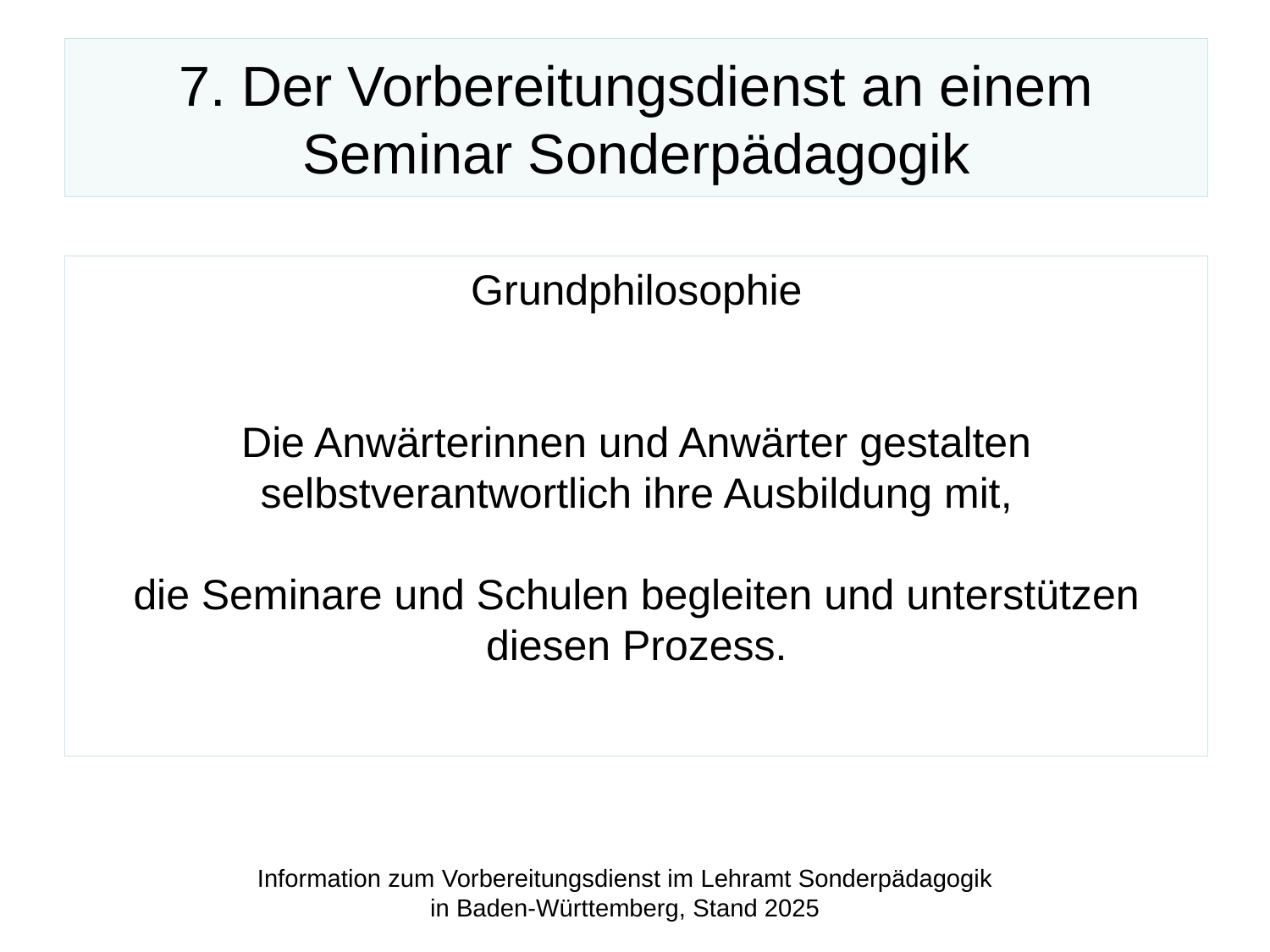

# 7. Der Vorbereitungsdienst an einem Seminar Sonderpädagogik
Grundphilosophie
 
 
Die Anwärterinnen und Anwärter gestalten selbstverantwortlich ihre Ausbildung mit,
 
die Seminare und Schulen begleiten und unterstützen diesen Prozess.
Information zum Vorbereitungsdienst im Lehramt Sonderpädagogik in Baden-Württemberg, Stand 2025